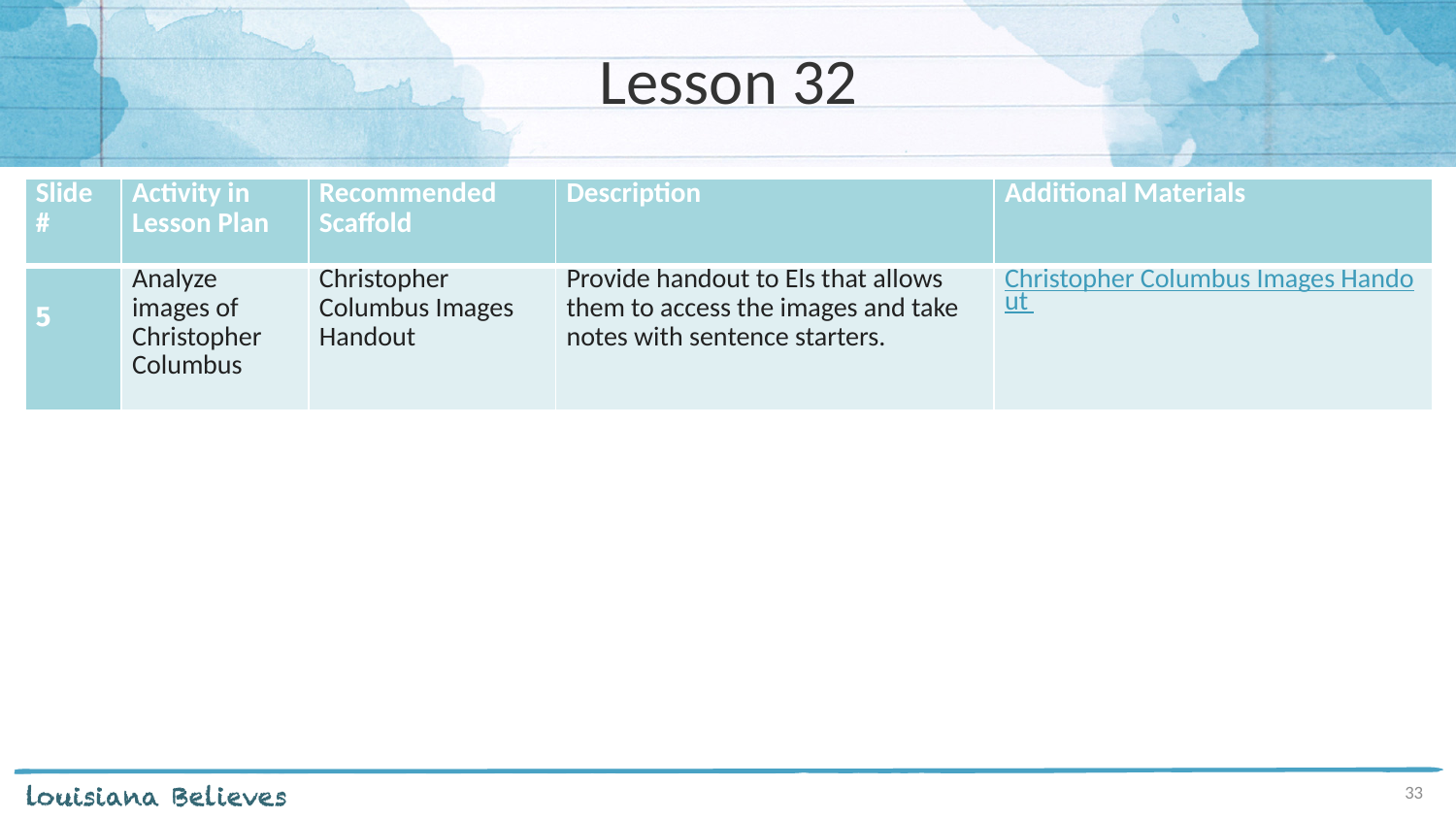

# Lesson 32
| Slide # | Activity in Lesson Plan | Recommended Scaffold | Description | Additional Materials |
| --- | --- | --- | --- | --- |
| 5 | Analyze images of Christopher Columbus | Christopher Columbus Images Handout | Provide handout to Els that allows them to access the images and take notes with sentence starters. | Christopher Columbus Images Handout |